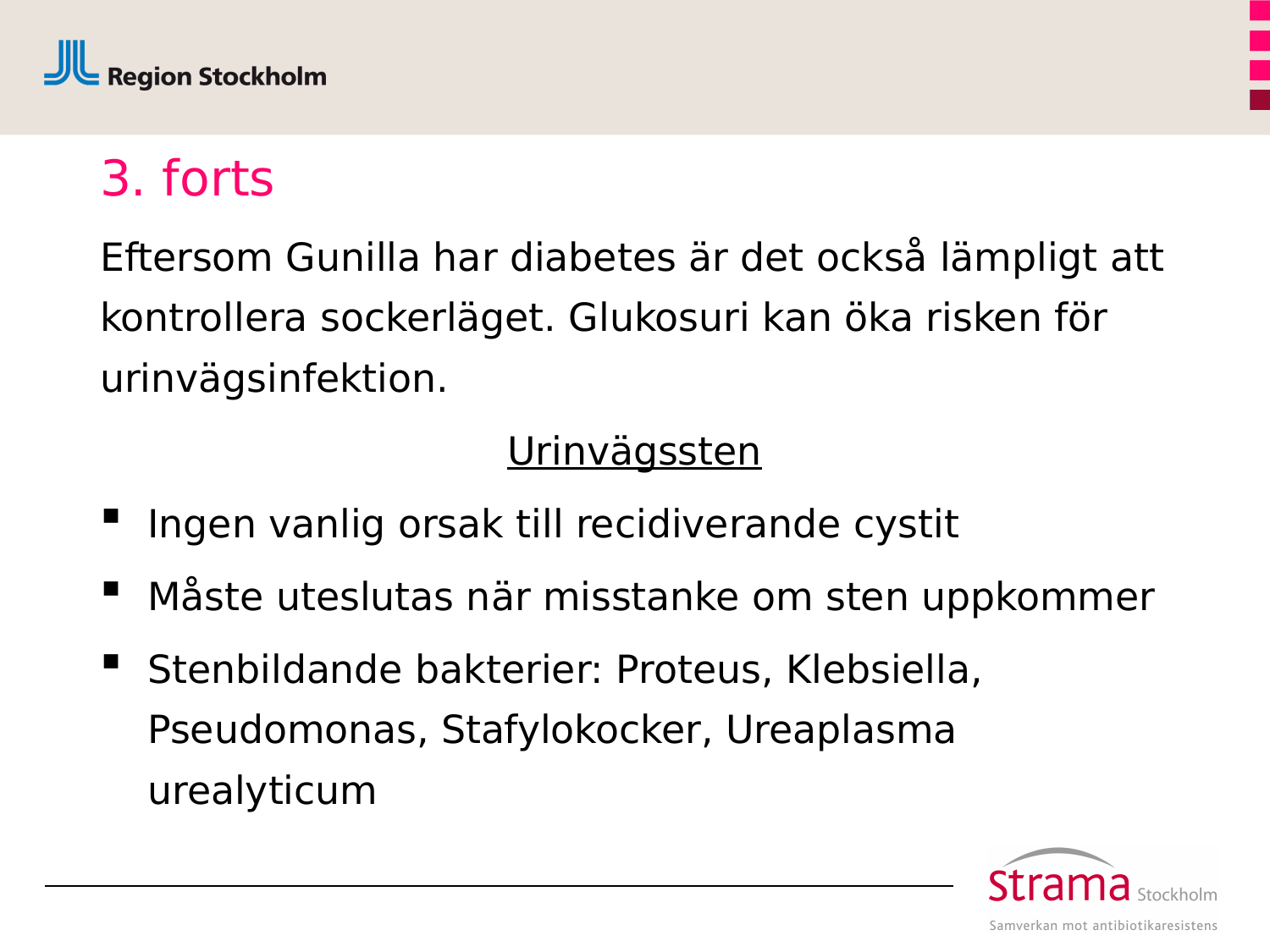

# 3. forts
Eftersom Gunilla har diabetes är det också lämpligt att kontrollera sockerläget. Glukosuri kan öka risken för urinvägsinfektion.
Urinvägssten
Ingen vanlig orsak till recidiverande cystit
Måste uteslutas när misstanke om sten uppkommer
Stenbildande bakterier: Proteus, Klebsiella, Pseudomonas, Stafylokocker, Ureaplasma urealyticum